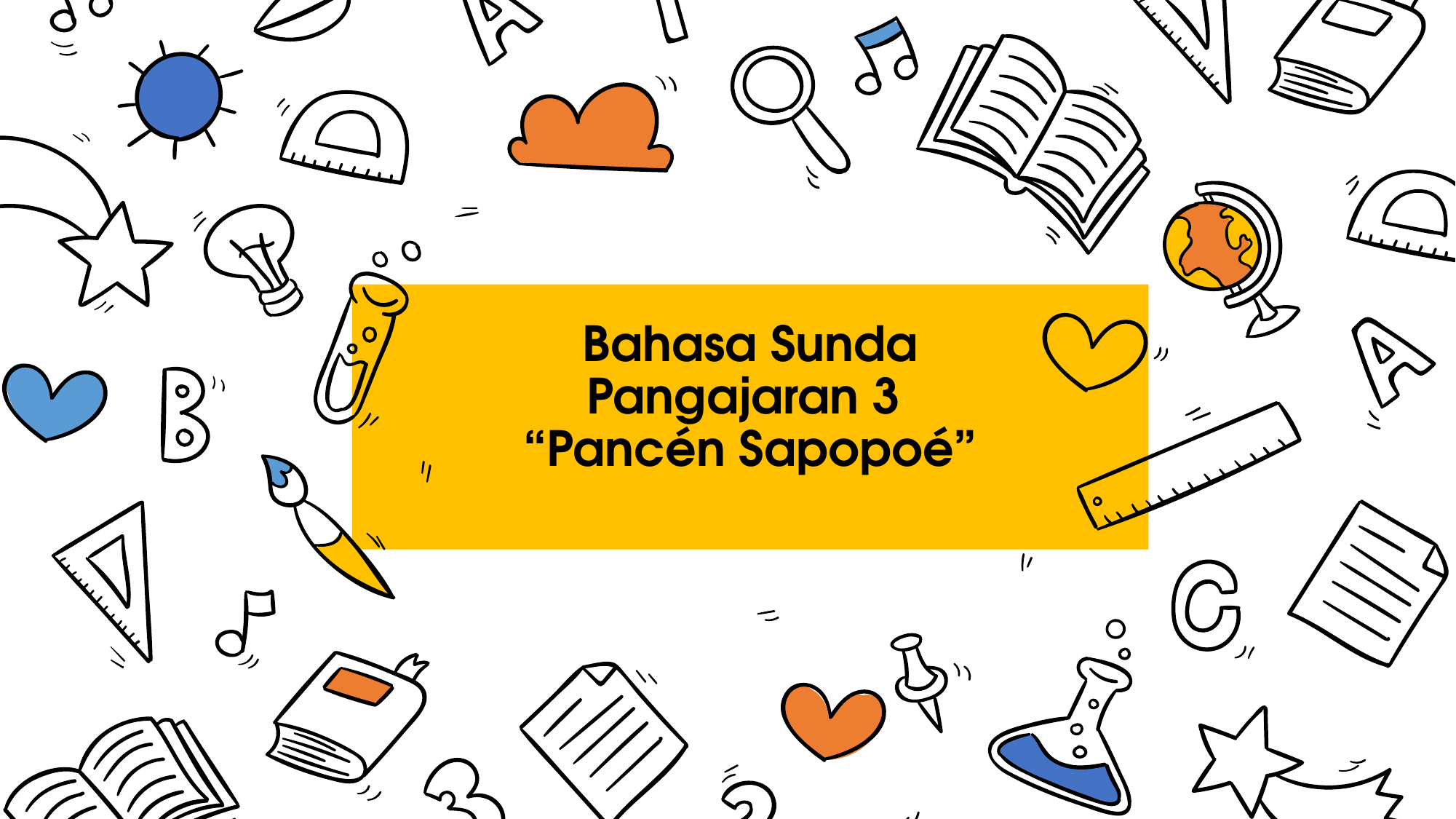

# Bahasa Sunda Pangajaran 3 “Pancén Sapopoé”